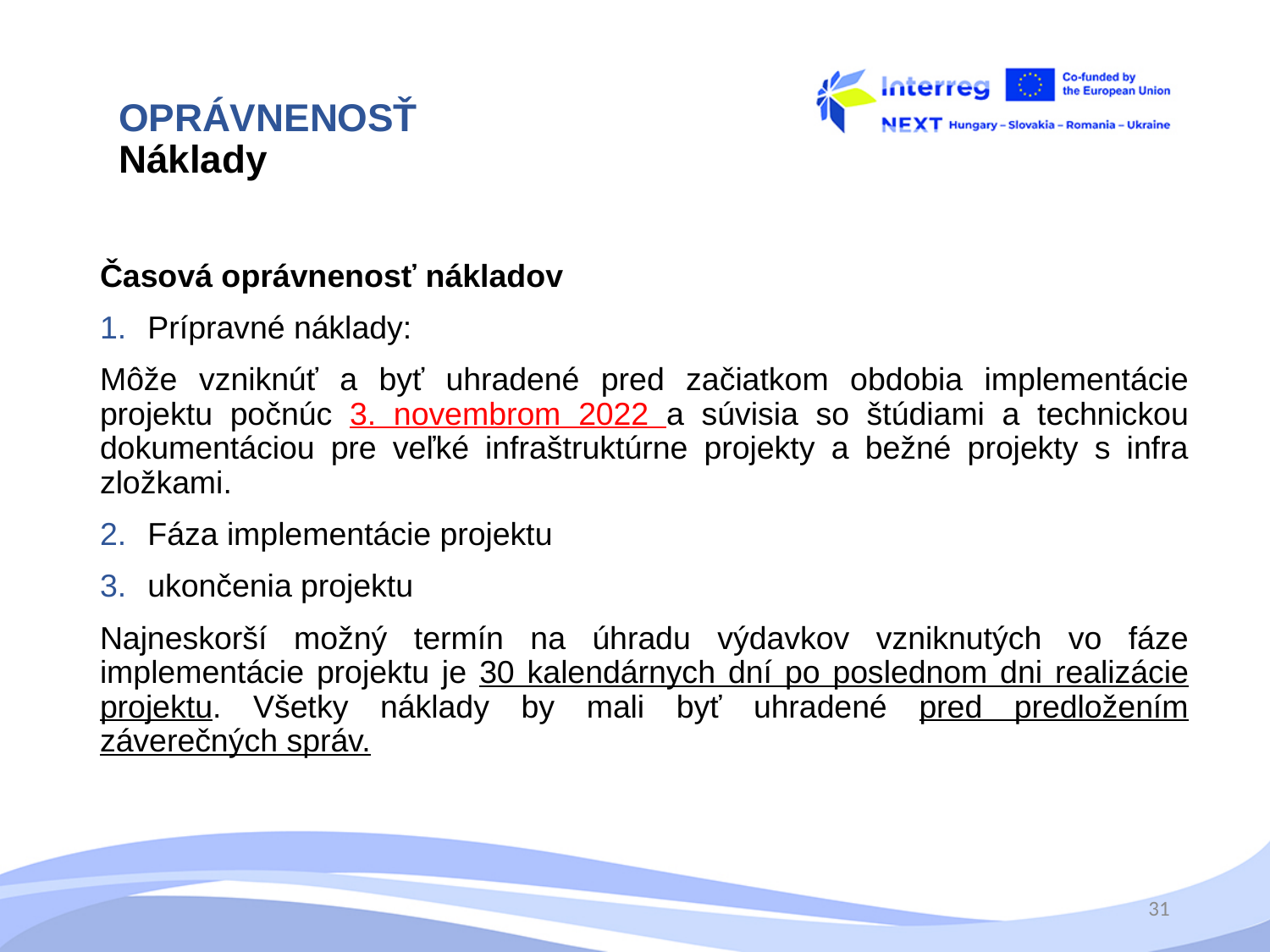

# OPRÁVNENOSŤ Náklady
Časová oprávnenosť nákladov
Prípravné náklady:
Môže vzniknúť a byť uhradené pred začiatkom obdobia implementácie projektu počnúc 3. novembrom 2022 a súvisia so štúdiami a technickou dokumentáciou pre veľké infraštruktúrne projekty a bežné projekty s infra zložkami.
Fáza implementácie projektu
ukončenia projektu
Najneskorší možný termín na úhradu výdavkov vzniknutých vo fáze implementácie projektu je 30 kalendárnych dní po poslednom dni realizácie projektu. Všetky náklady by mali byť uhradené pred predložením záverečných správ.
31